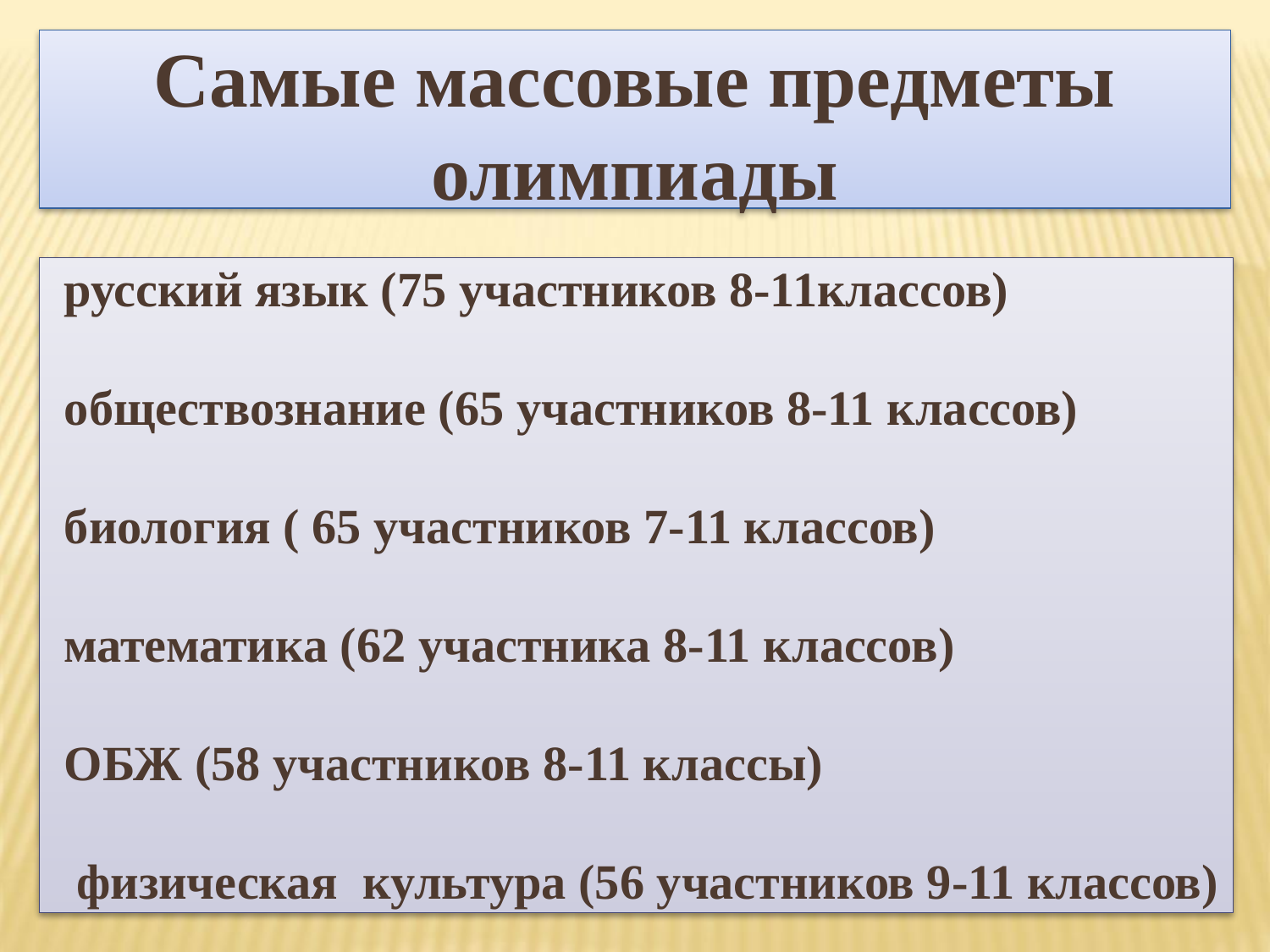

# Самые массовые предметы олимпиады
  русский язык (75 участников 8-11классов)

  обществознание (65 участников 8-11 классов)

  биология ( 65 участников 7-11 классов)

  математика (62 участника 8-11 классов)

  ОБЖ (58 участников 8-11 классы)

   физическая  культура (56 участников 9-11 классов)